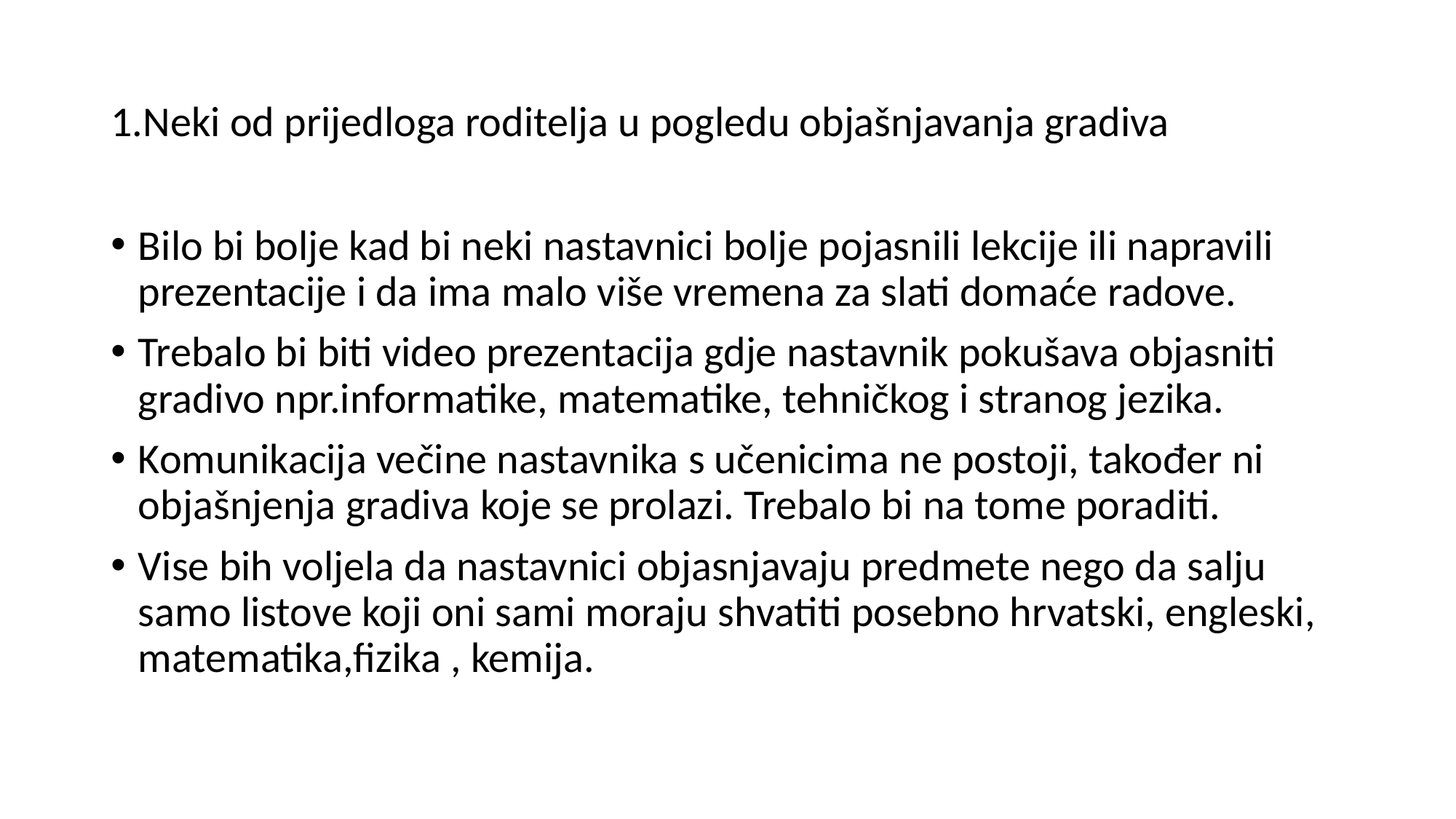

# 1.Neki od prijedloga roditelja u pogledu objašnjavanja gradiva
Bilo bi bolje kad bi neki nastavnici bolje pojasnili lekcije ili napravili prezentacije i da ima malo više vremena za slati domaće radove.
Trebalo bi biti video prezentacija gdje nastavnik pokušava objasniti gradivo npr.informatike, matematike, tehničkog i stranog jezika.
Komunikacija večine nastavnika s učenicima ne postoji, također ni objašnjenja gradiva koje se prolazi. Trebalo bi na tome poraditi.
Vise bih voljela da nastavnici objasnjavaju predmete nego da salju samo listove koji oni sami moraju shvatiti posebno hrvatski, engleski, matematika,fizika , kemija.